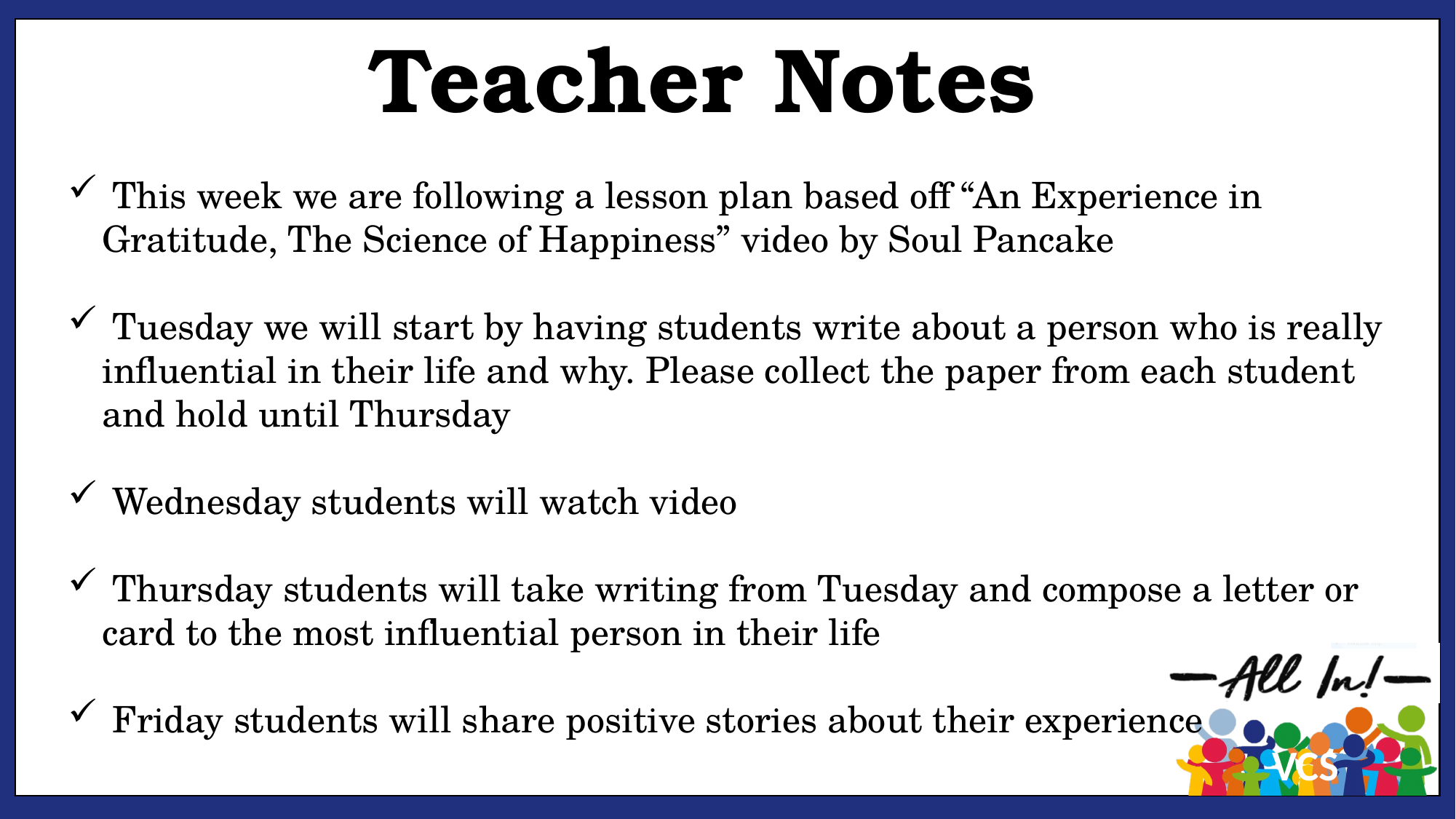

Teacher Notes
 This week we are following a lesson plan based off “An Experience in Gratitude, The Science of Happiness” video by Soul Pancake

 Tuesday we will start by having students write about a person who is really influential in their life and why. Please collect the paper from each student and hold until Thursday

 Wednesday students will watch video

 Thursday students will take writing from Tuesday and compose a letter or card to the most influential person in their life

 Friday students will share positive stories about their experience